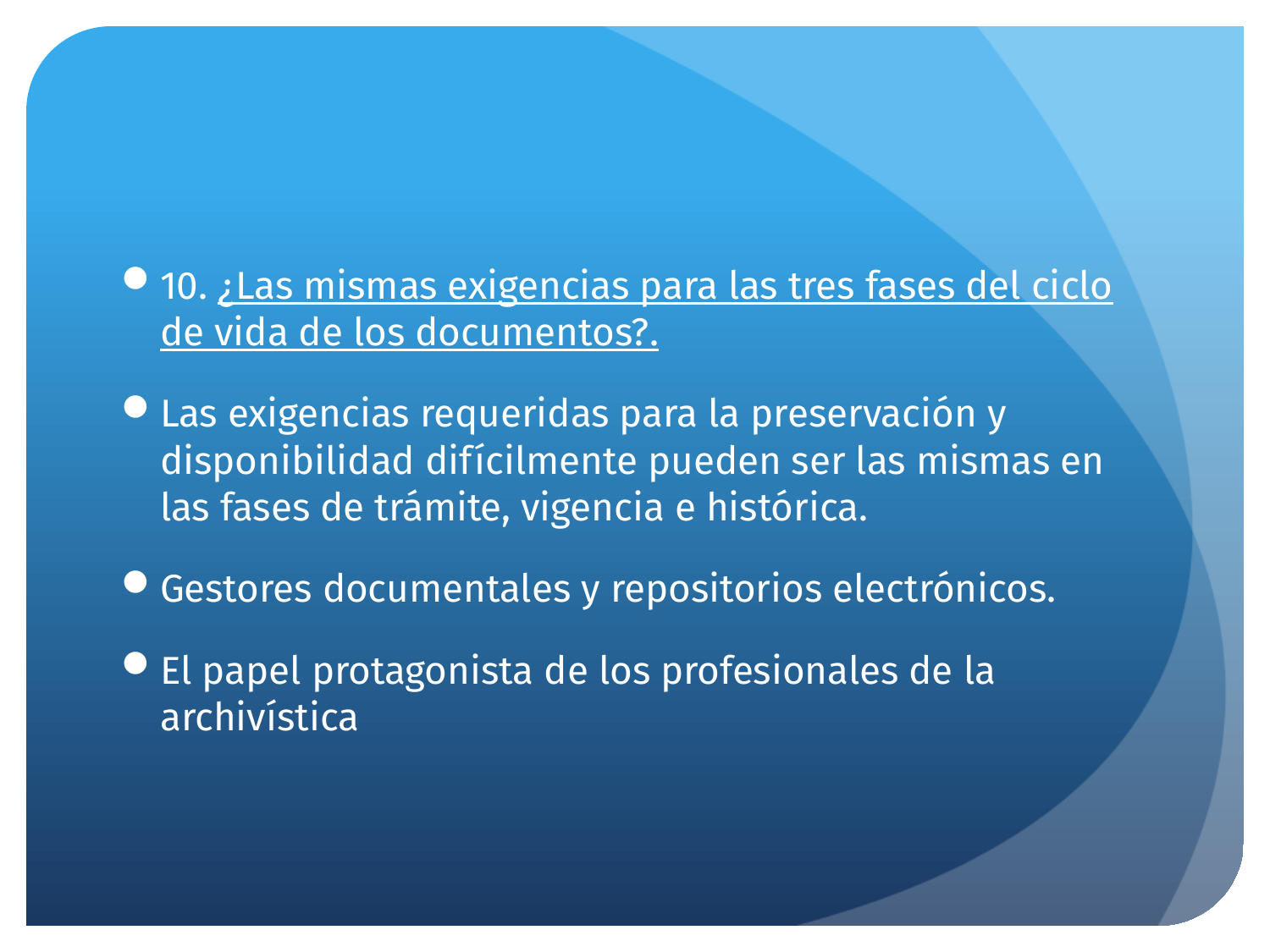

10. ¿Las mismas exigencias para las tres fases del ciclo de vida de los documentos?.
Las exigencias requeridas para la preservación y disponibilidad difícilmente pueden ser las mismas en las fases de trámite, vigencia e histórica.
Gestores documentales y repositorios electrónicos.
El papel protagonista de los profesionales de la archivística